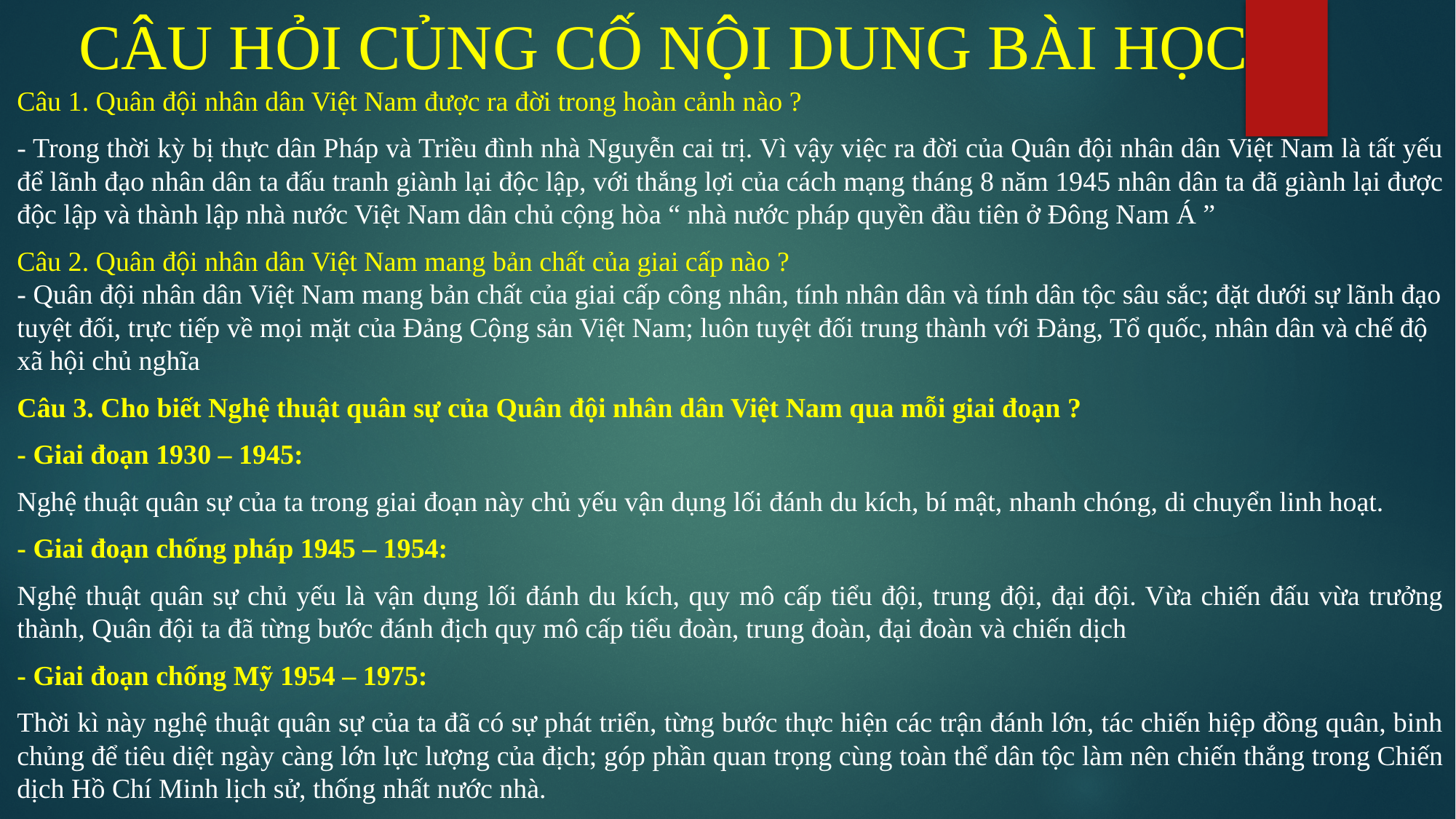

# CÂU HỎI CỦNG CỐ NỘI DUNG BÀI HỌC
Câu 1. Quân đội nhân dân Việt Nam được ra đời trong hoàn cảnh nào ?
- Trong thời kỳ bị thực dân Pháp và Triều đình nhà Nguyễn cai trị. Vì vậy việc ra đời của Quân đội nhân dân Việt Nam là tất yếu để lãnh đạo nhân dân ta đấu tranh giành lại độc lập, với thắng lợi của cách mạng tháng 8 năm 1945 nhân dân ta đã giành lại được độc lập và thành lập nhà nước Việt Nam dân chủ cộng hòa “ nhà nước pháp quyền đầu tiên ở Đông Nam Á ”
Câu 2. Quân đội nhân dân Việt Nam mang bản chất của giai cấp nào ?
- Quân đội nhân dân Việt Nam mang bản chất của giai cấp công nhân, tính nhân dân và tính dân tộc sâu sắc; đặt dưới sự lãnh đạo tuyệt đối, trực tiếp về mọi mặt của Đảng Cộng sản Việt Nam; luôn tuyệt đối trung thành với Đảng, Tổ quốc, nhân dân và chế độ xã hội chủ nghĩa
Câu 3. Cho biết Nghệ thuật quân sự của Quân đội nhân dân Việt Nam qua mỗi giai đoạn ?
- Giai đoạn 1930 – 1945:
Nghệ thuật quân sự của ta trong giai đoạn này chủ yếu vận dụng lối đánh du kích, bí mật, nhanh chóng, di chuyển linh hoạt.
- Giai đoạn chống pháp 1945 – 1954:
Nghệ thuật quân sự chủ yếu là vận dụng lối đánh du kích, quy mô cấp tiểu đội, trung đội, đại đội. Vừa chiến đấu vừa trưởng thành, Quân đội ta đã từng bước đánh địch quy mô cấp tiểu đoàn, trung đoàn, đại đoàn và chiến dịch
- Giai đoạn chống Mỹ 1954 – 1975:
Thời kì này nghệ thuật quân sự của ta đã có sự phát triển, từng bước thực hiện các trận đánh lớn, tác chiến hiệp đồng quân, binh chủng để tiêu diệt ngày càng lớn lực lượng của địch; góp phần quan trọng cùng toàn thể dân tộc làm nên chiến thắng trong Chiến dịch Hồ Chí Minh lịch sử, thống nhất nước nhà.